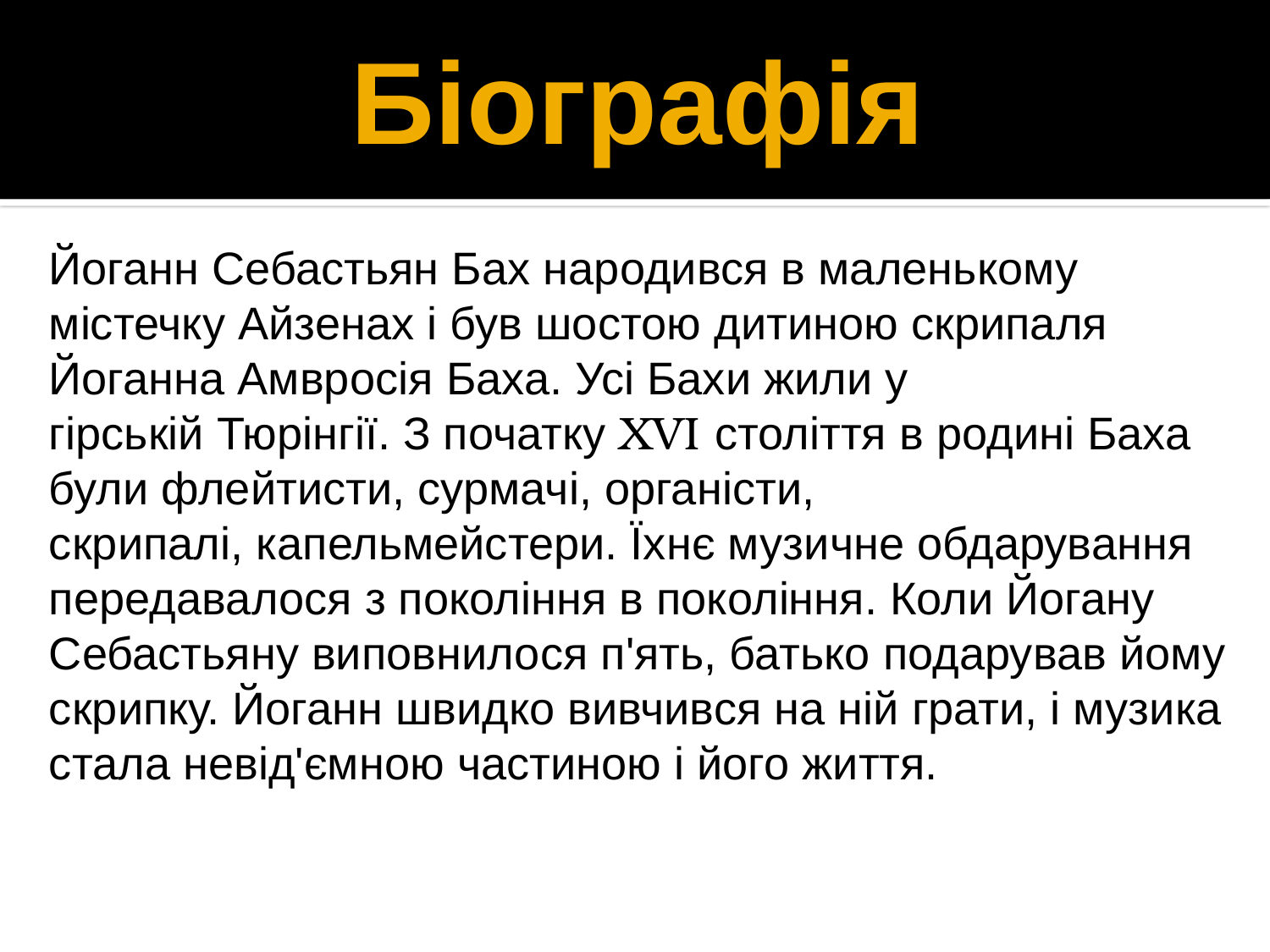

# Біографія
Йоганн Себастьян Бах народився в маленькому містечку Айзенах і був шостою дитиною скрипаля Йоганна Амвросія Баха. Усі Бахи жили у гірській Тюрінгії. З початку XVI століття в родині Баха були флейтисти, сурмачі, органісти, скрипалі, капельмейстери. Їхнє музичне обдарування передавалося з покоління в покоління. Коли Йогану Себастьяну виповнилося п'ять, батько подарував йому скрипку. Йоганн швидко вивчився на ній грати, і музика стала невід'ємною частиною і його життя.